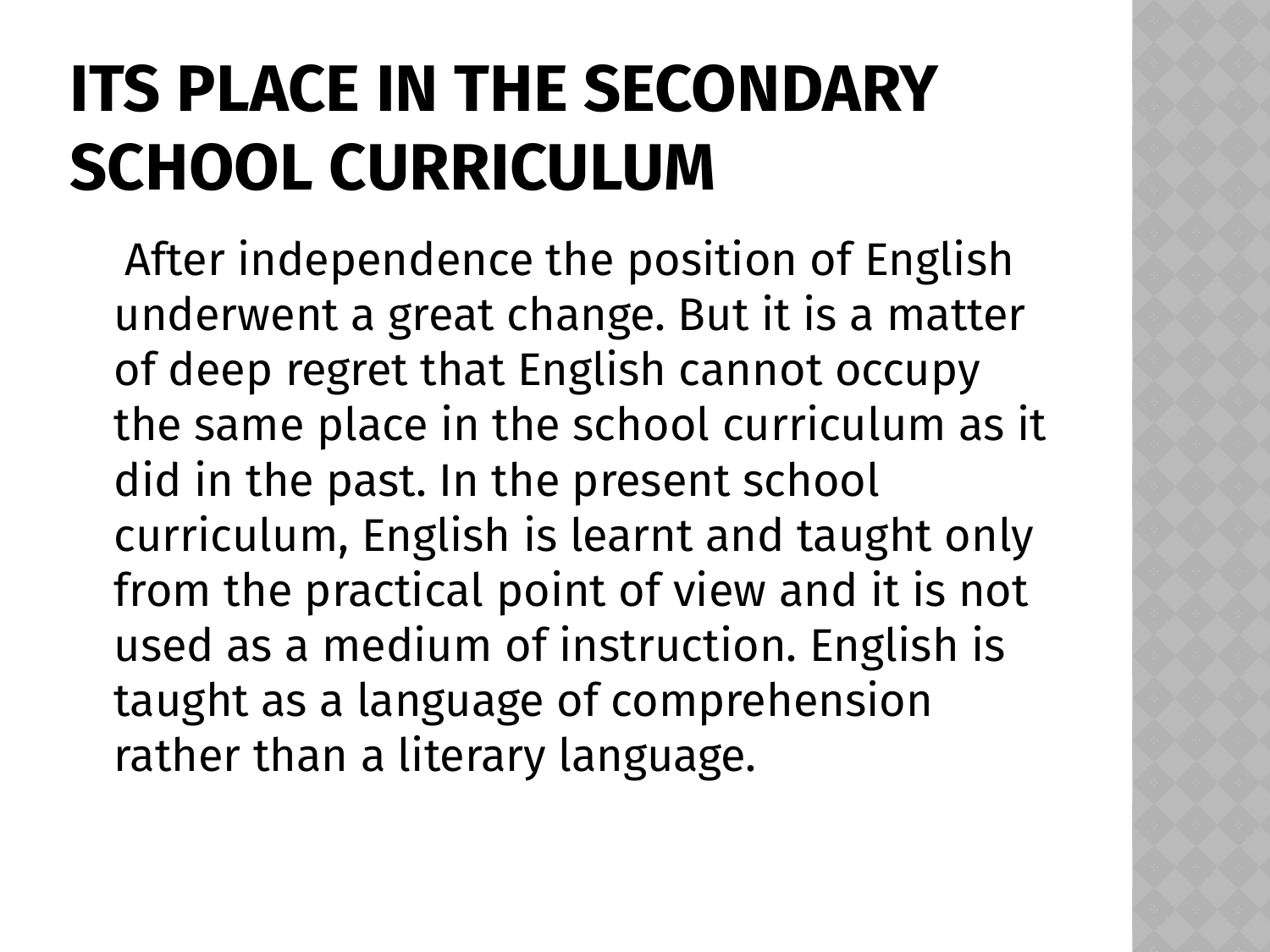

# Its place in the secondary school curriculum
    After independence the position of English underwent a great change. But it is a matter of deep regret that English cannot occupy the same place in the school curriculum as it did in the past. In the present school curriculum, English is learnt and taught only from the practical point of view and it is not used as a medium of instruction. English is taught as a language of comprehension rather than a literary language.